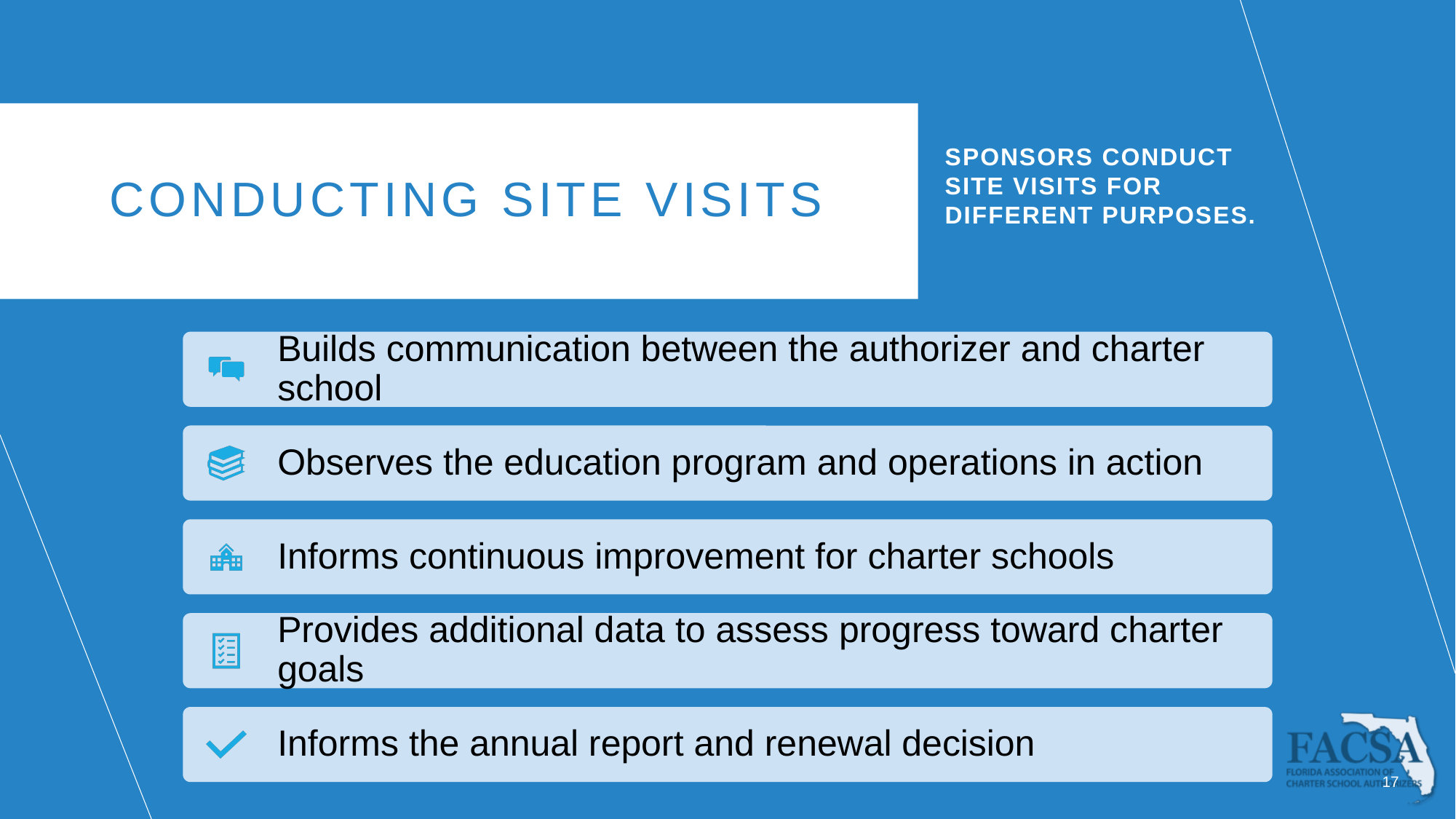

# Conducting Site Visits
Sponsors conduct site visits for different purposes.
Builds communication between the authorizer and charter school
Observes the education program and operations in action
Informs continuous improvement for charter schools
Provides additional data to assess progress toward charter goals
Informs the annual report and renewal decision
17